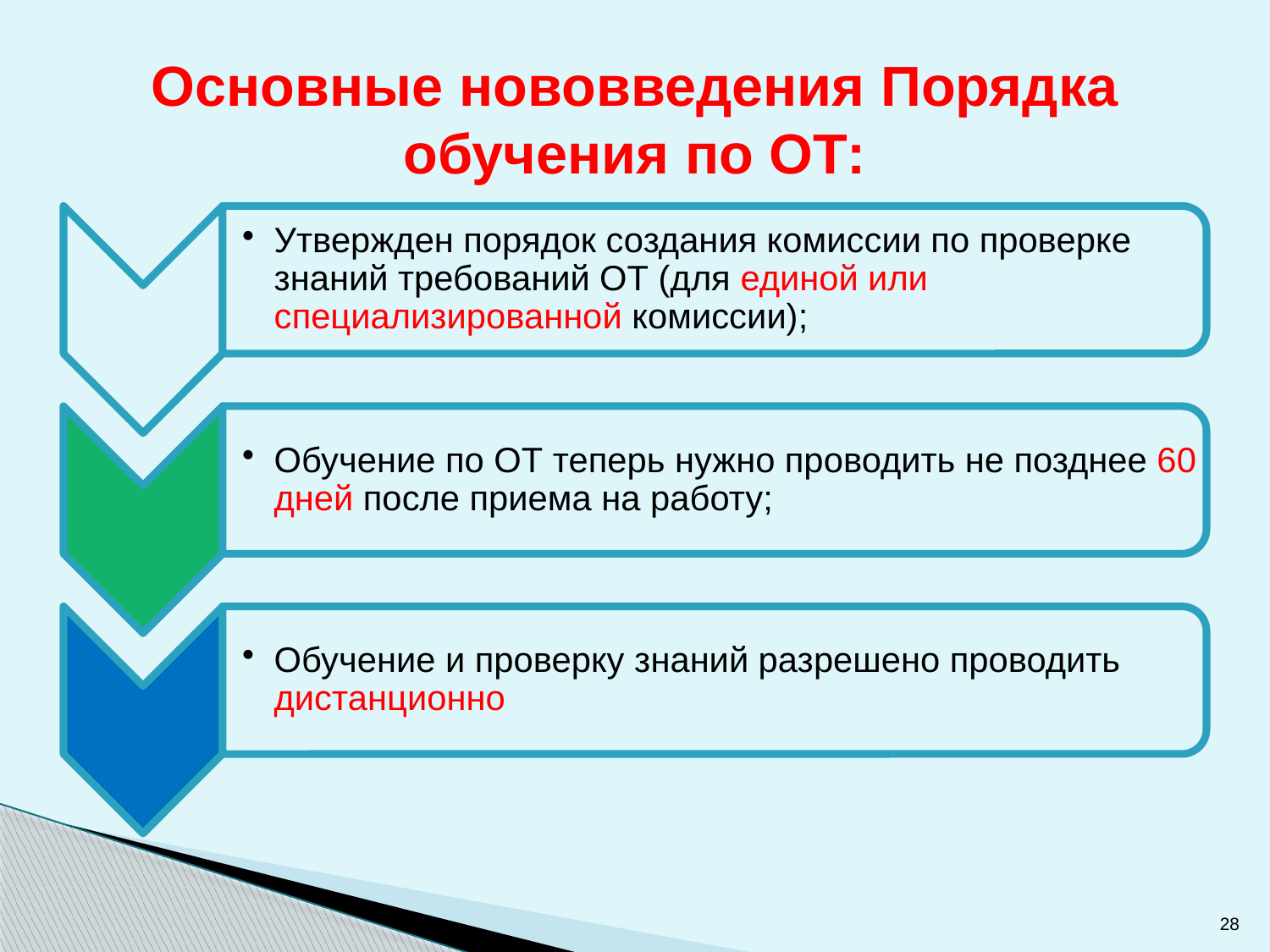

# Основные нововведения Порядка обучения по ОТ:

Утвержден порядок создания комиссии по проверке знаний требований ОТ (для единой или специализированной комиссии);

Обучение по ОТ теперь нужно проводить не позднее 60 дней после приема на работу;

Обучение и проверку знаний разрешено проводить дистанционно
28